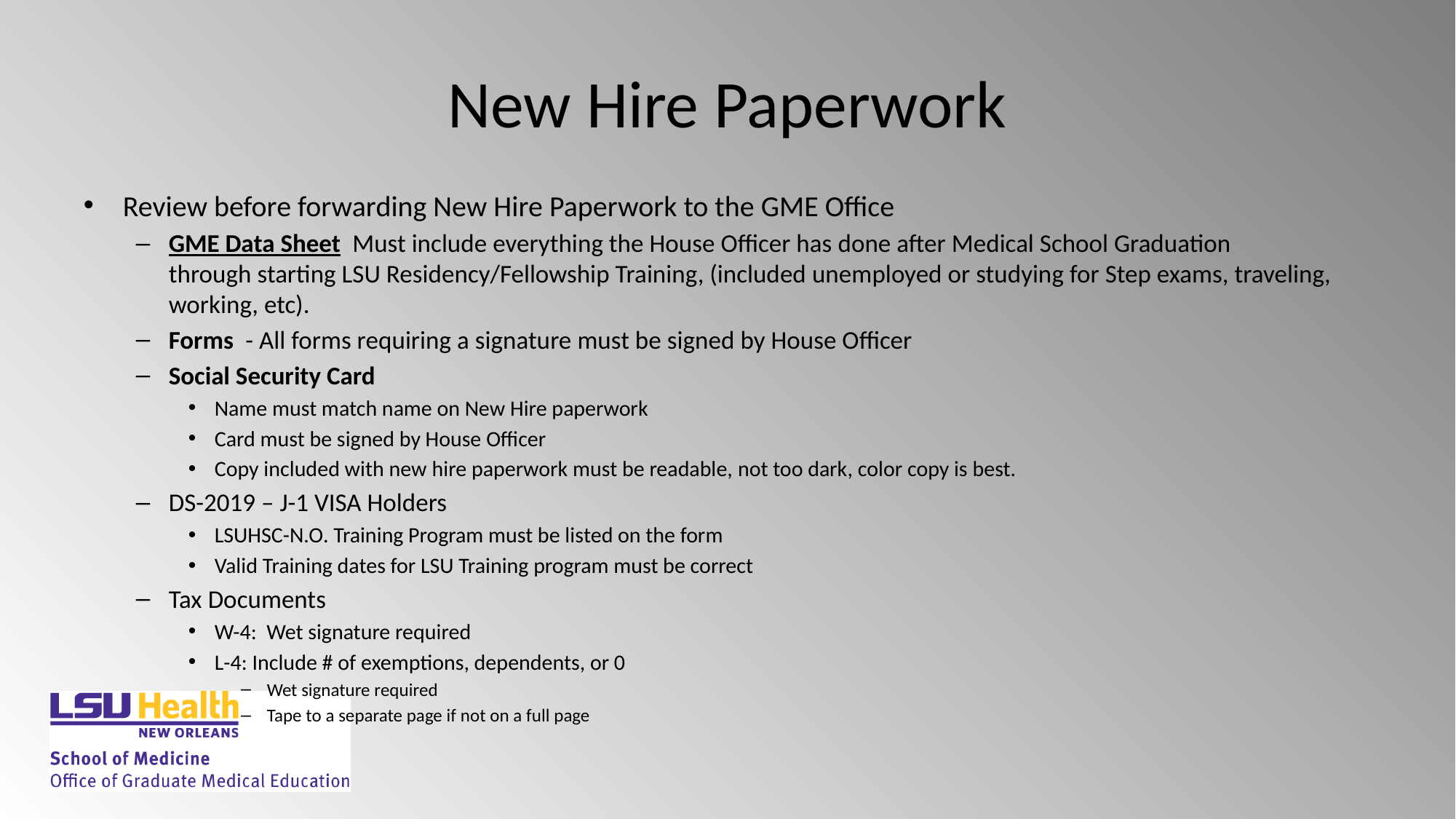

# New Hire Paperwork
Review before forwarding New Hire Paperwork to the GME Office
GME Data Sheet  Must include everything the House Officer has done after Medical School Graduation through starting LSU Residency/Fellowship Training, (included unemployed or studying for Step exams, traveling, working, etc).
Forms  - All forms requiring a signature must be signed by House Officer
Social Security Card
Name must match name on New Hire paperwork
Card must be signed by House Officer
Copy included with new hire paperwork must be readable, not too dark, color copy is best.
DS-2019 – J-1 VISA Holders
LSUHSC-N.O. Training Program must be listed on the form
Valid Training dates for LSU Training program must be correct
Tax Documents
W-4:  Wet signature required
L-4: Include # of exemptions, dependents, or 0
Wet signature required
Tape to a separate page if not on a full page